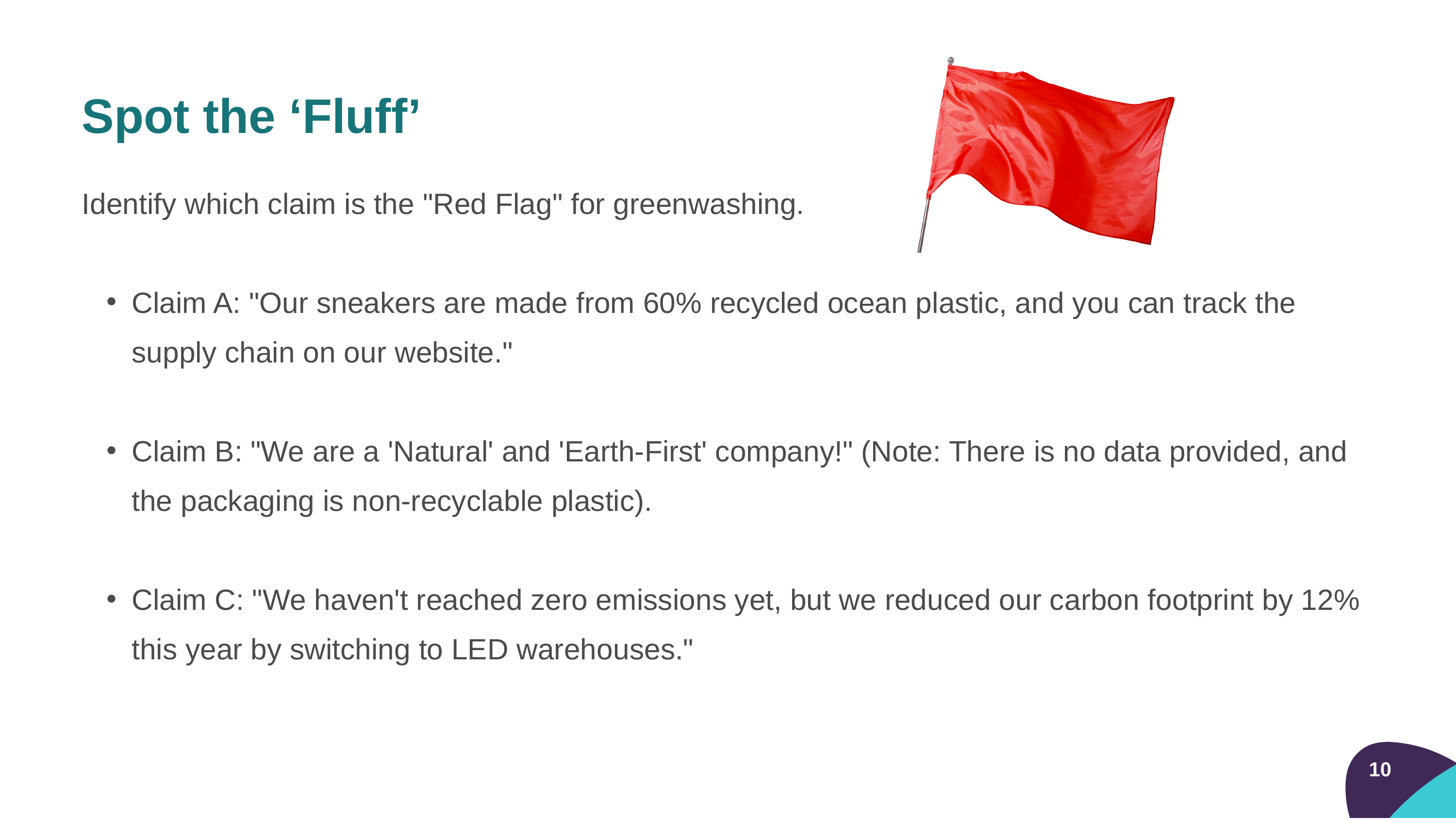

Spot the ‘Fluff’
Identify which claim is the "Red Flag" for greenwashing.

Claim A: "Our sneakers are made from 60% recycled ocean plastic, and you can track the supply chain on our website."

Claim B: "We are a 'Natural' and 'Earth-First' company!" (Note: There is no data provided, and the packaging is non-recyclable plastic).

Claim C: "We haven't reached zero emissions yet, but we reduced our carbon footprint by 12% this year by switching to LED warehouses."

10